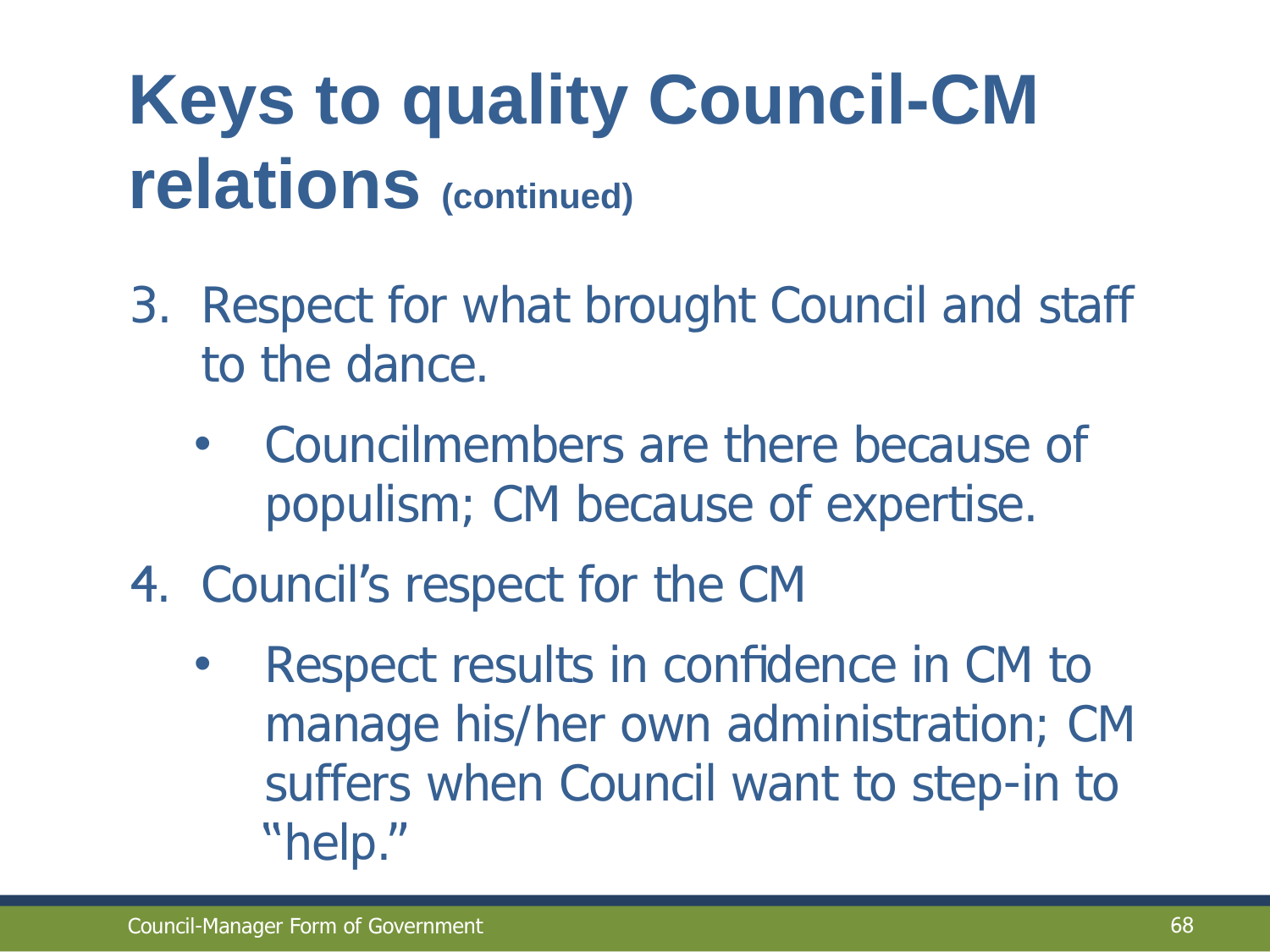

Keys to quality Council-CM relations (continued)

Respect for what brought Council and staff to the dance.
Councilmembers are there because of populism; CM because of expertise.
Council’s respect for the CM
Respect results in confidence in CM to manage his/her own administration; CM suffers when Council want to step-in to “help.”

68
Council-Manager Form of Government